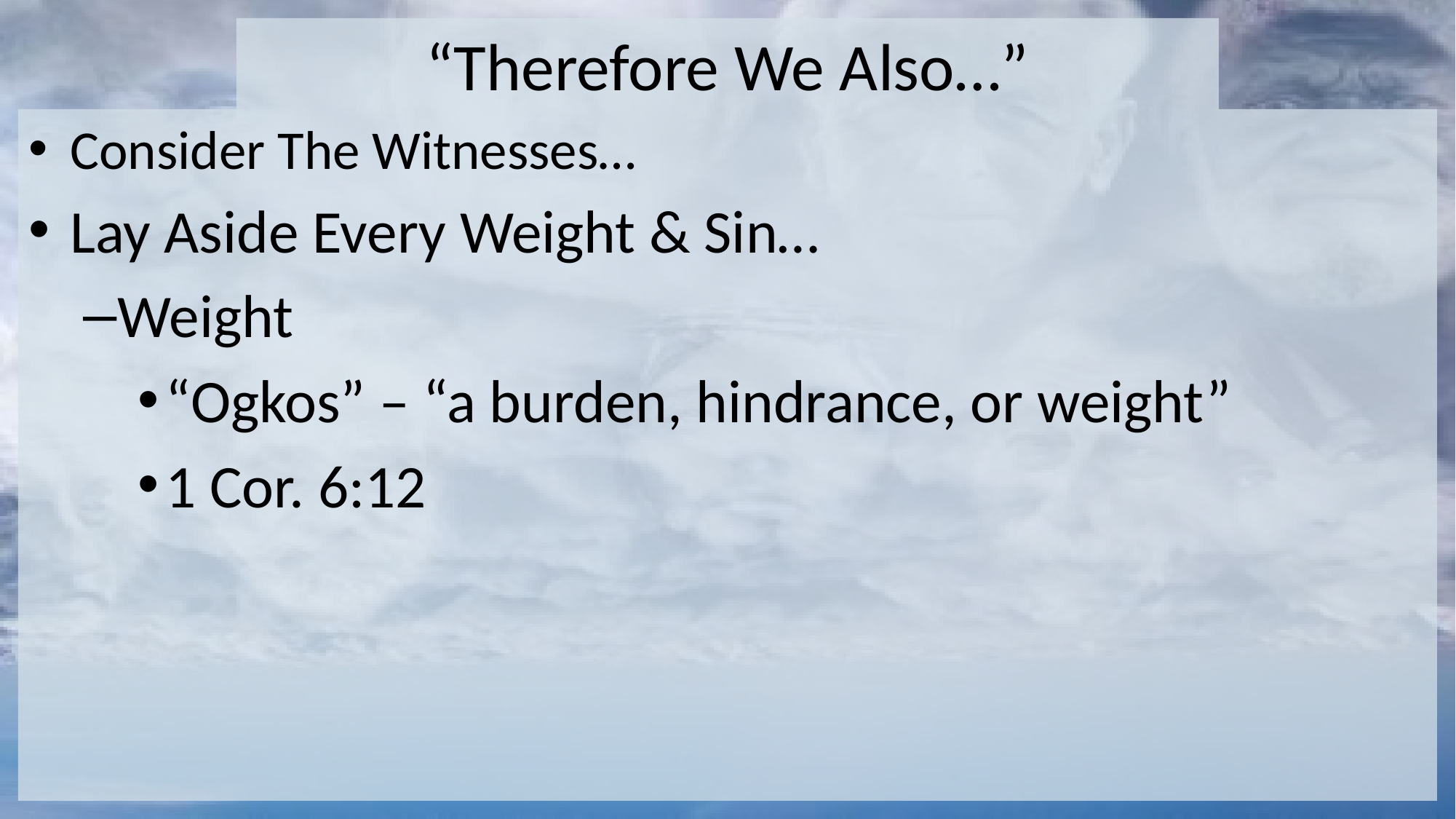

# “Therefore We Also…”
Consider The Witnesses…
Lay Aside Every Weight & Sin…
Weight
“Ogkos” – “a burden, hindrance, or weight”
1 Cor. 6:12